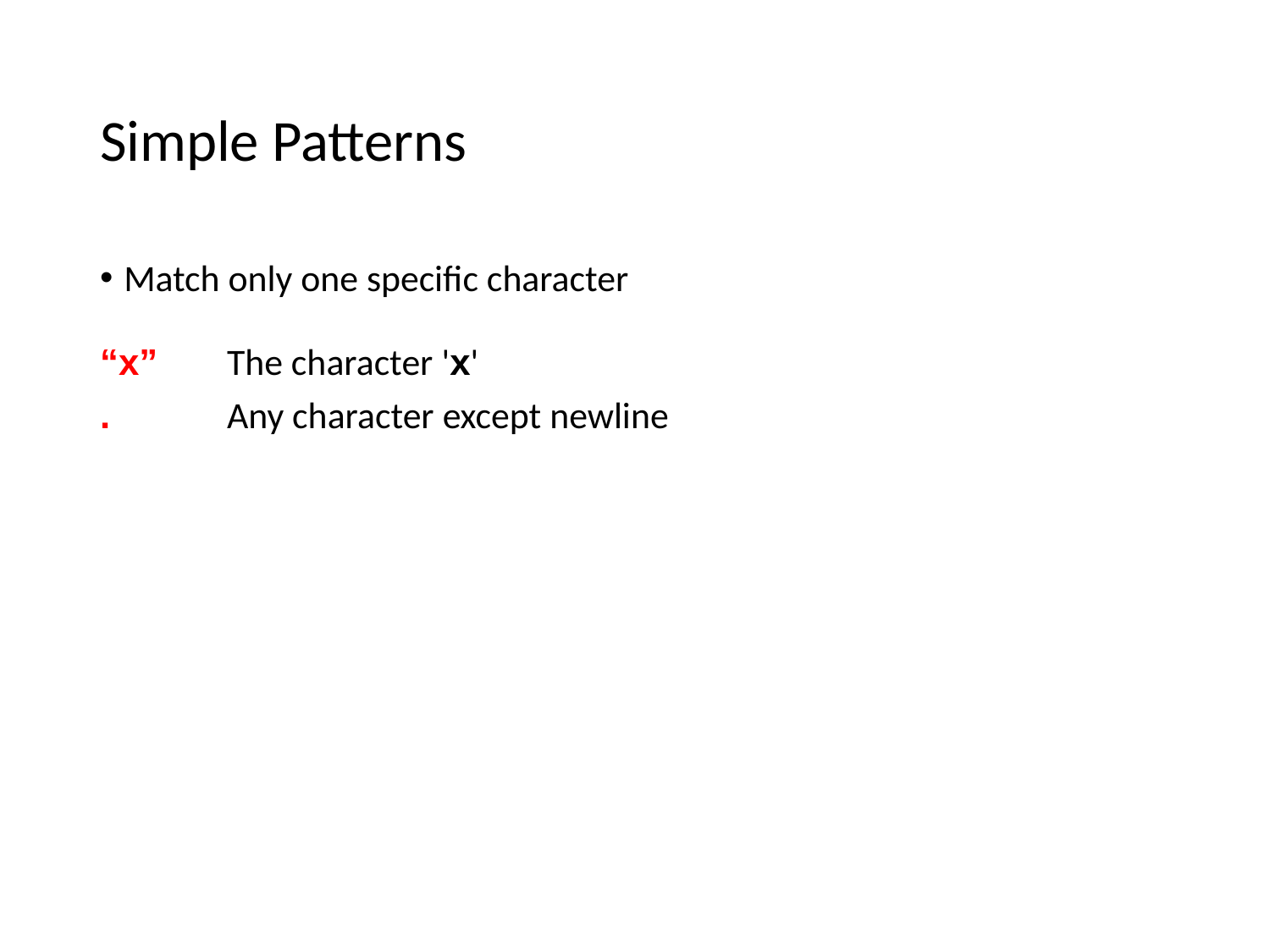

# Simple Patterns
Match only one specific character

“x” 	The character 'x'
.	Any character except newline